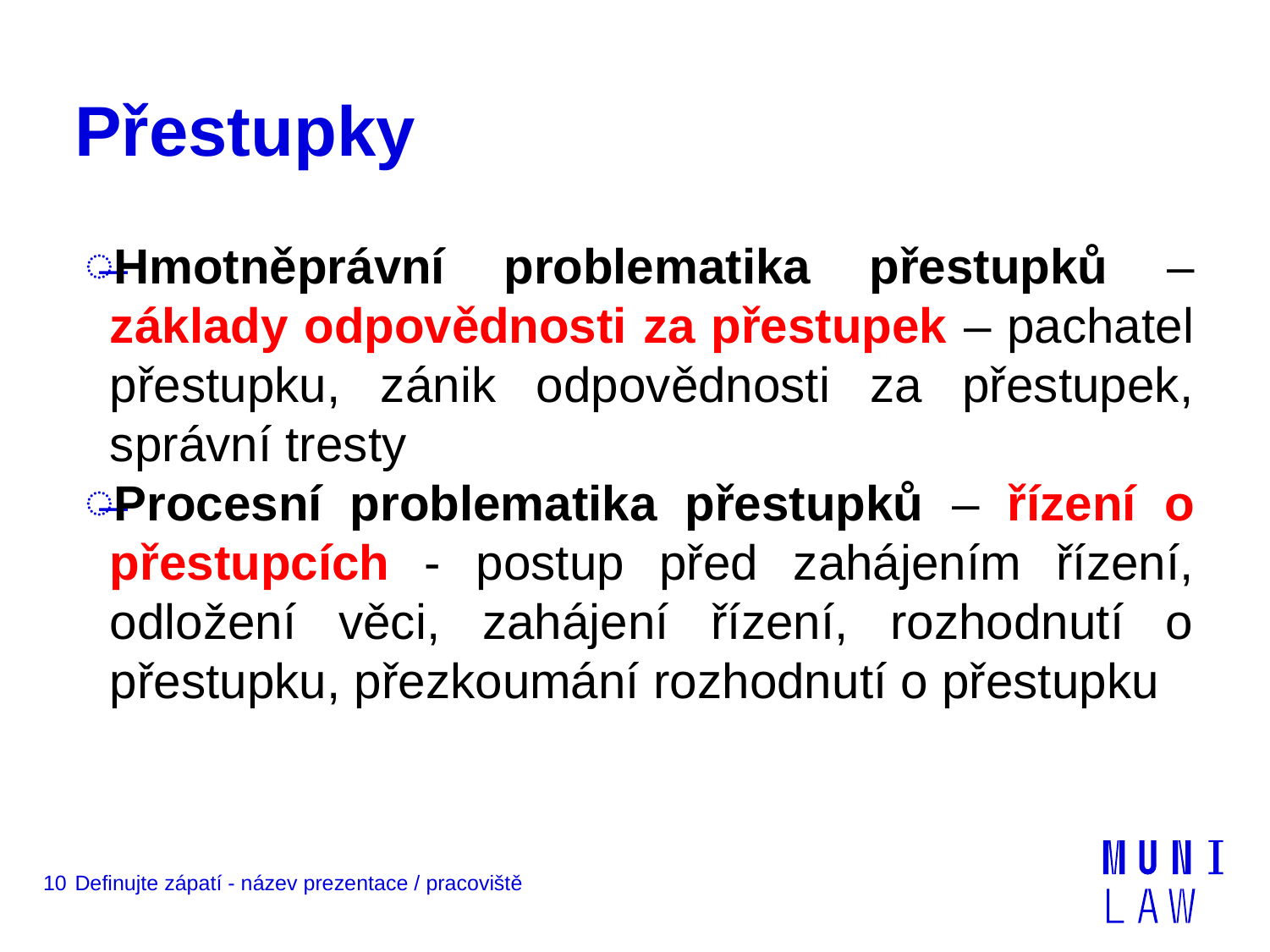

# Přestupky
Hmotněprávní problematika přestupků – základy odpovědnosti za přestupek – pachatel přestupku, zánik odpovědnosti za přestupek, správní tresty
Procesní problematika přestupků – řízení o přestupcích - postup před zahájením řízení, odložení věci, zahájení řízení, rozhodnutí o přestupku, přezkoumání rozhodnutí o přestupku

10
Definujte zápatí - název prezentace / pracoviště